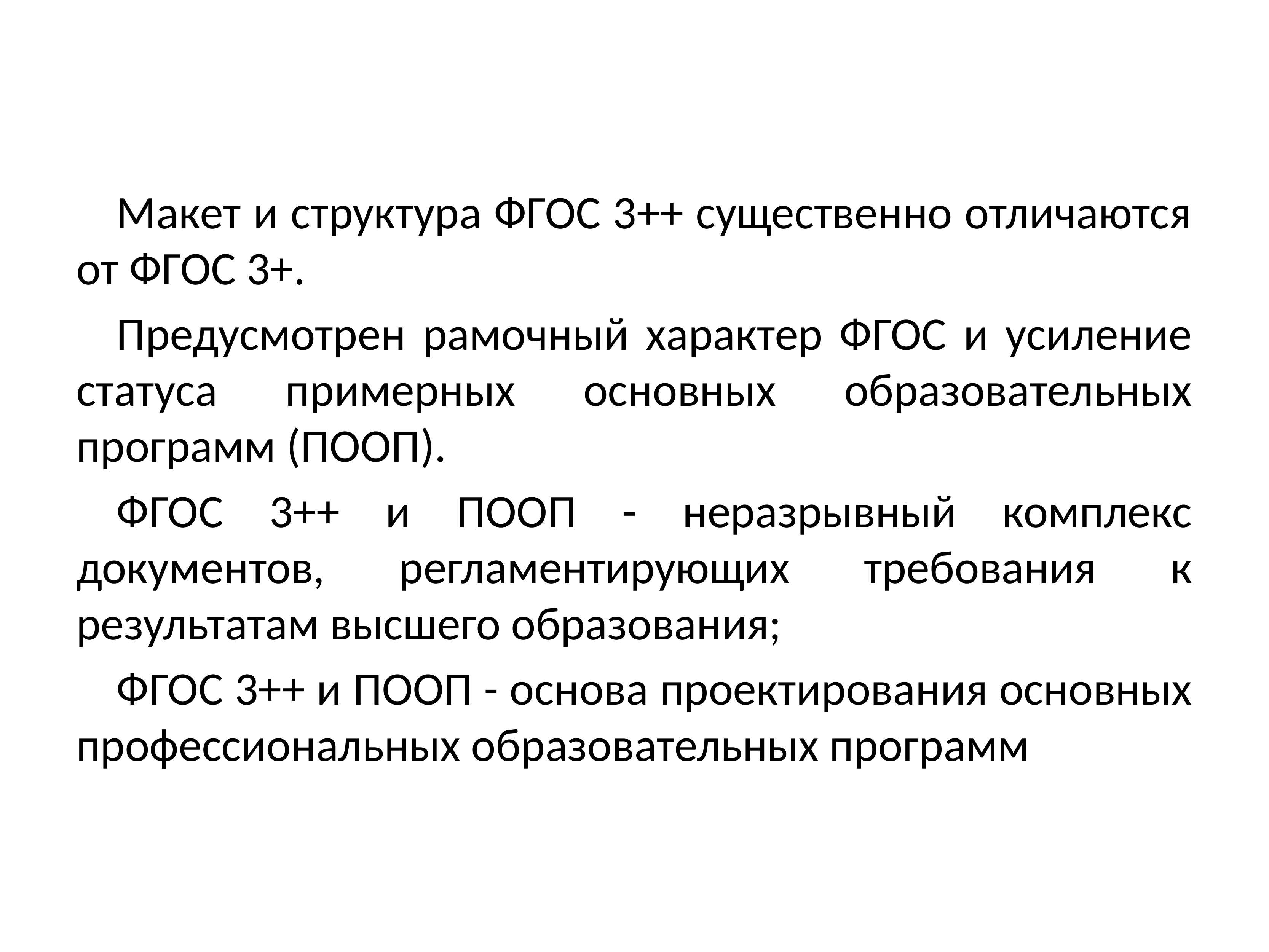

Макет и структура ФГОС 3++ существенно отличаются от ФГОС 3+.
Предусмотрен рамочный характер ФГОС и усиление статуса примерных основных образовательных программ (ПООП).
ФГОС 3++ и ПООП - неразрывный комплекс документов, регламентирующих требования к результатам высшего образования;
ФГОС 3++ и ПООП - основа проектирования основных профессиональных образовательных программ